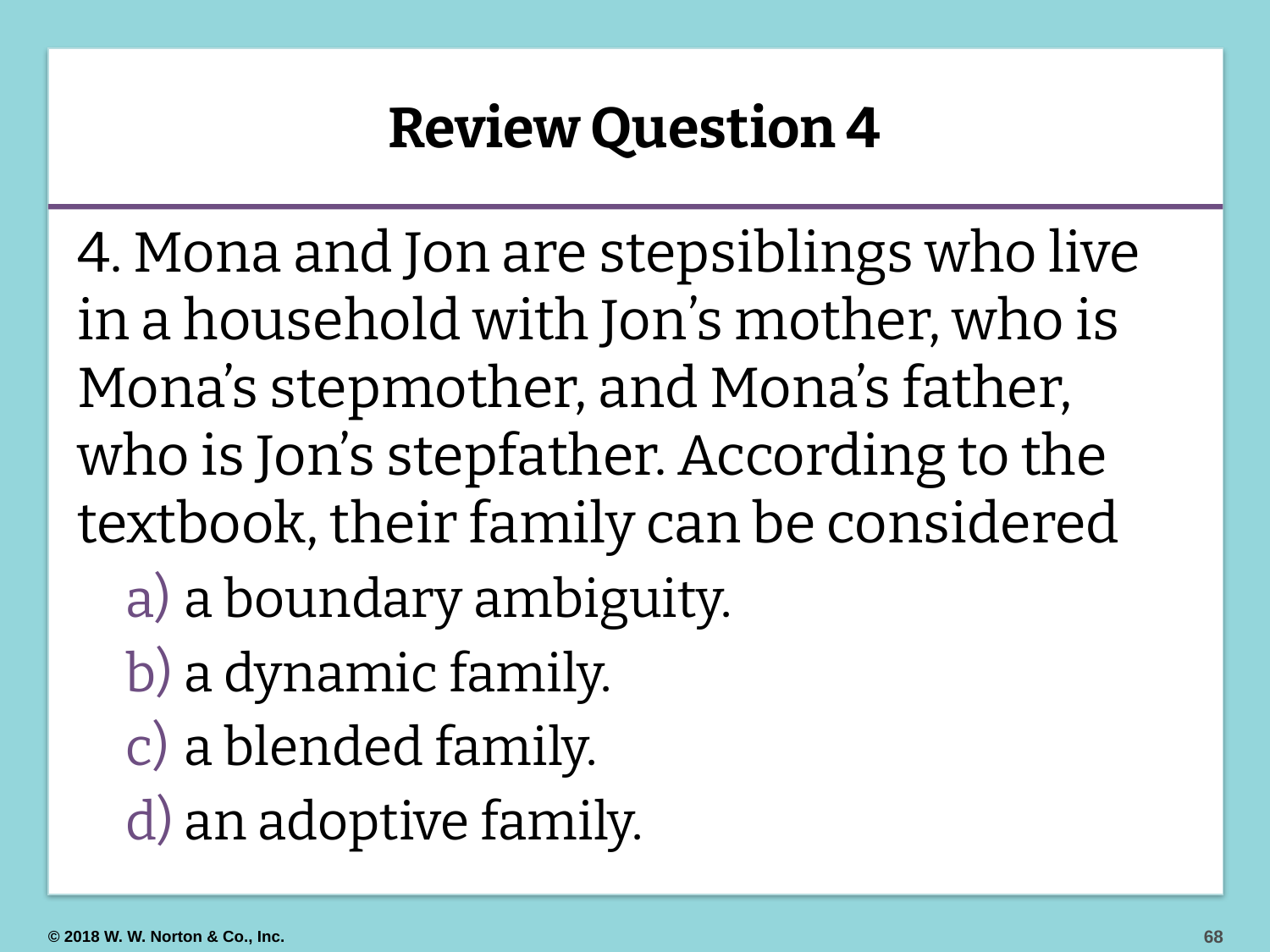

# Review Question 4
4. Mona and Jon are stepsiblings who live in a household with Jon’s mother, who is Mona’s stepmother, and Mona’s father, who is Jon’s stepfather. According to the textbook, their family can be considered
 a boundary ambiguity.
 a dynamic family.
 a blended family.
 an adoptive family.